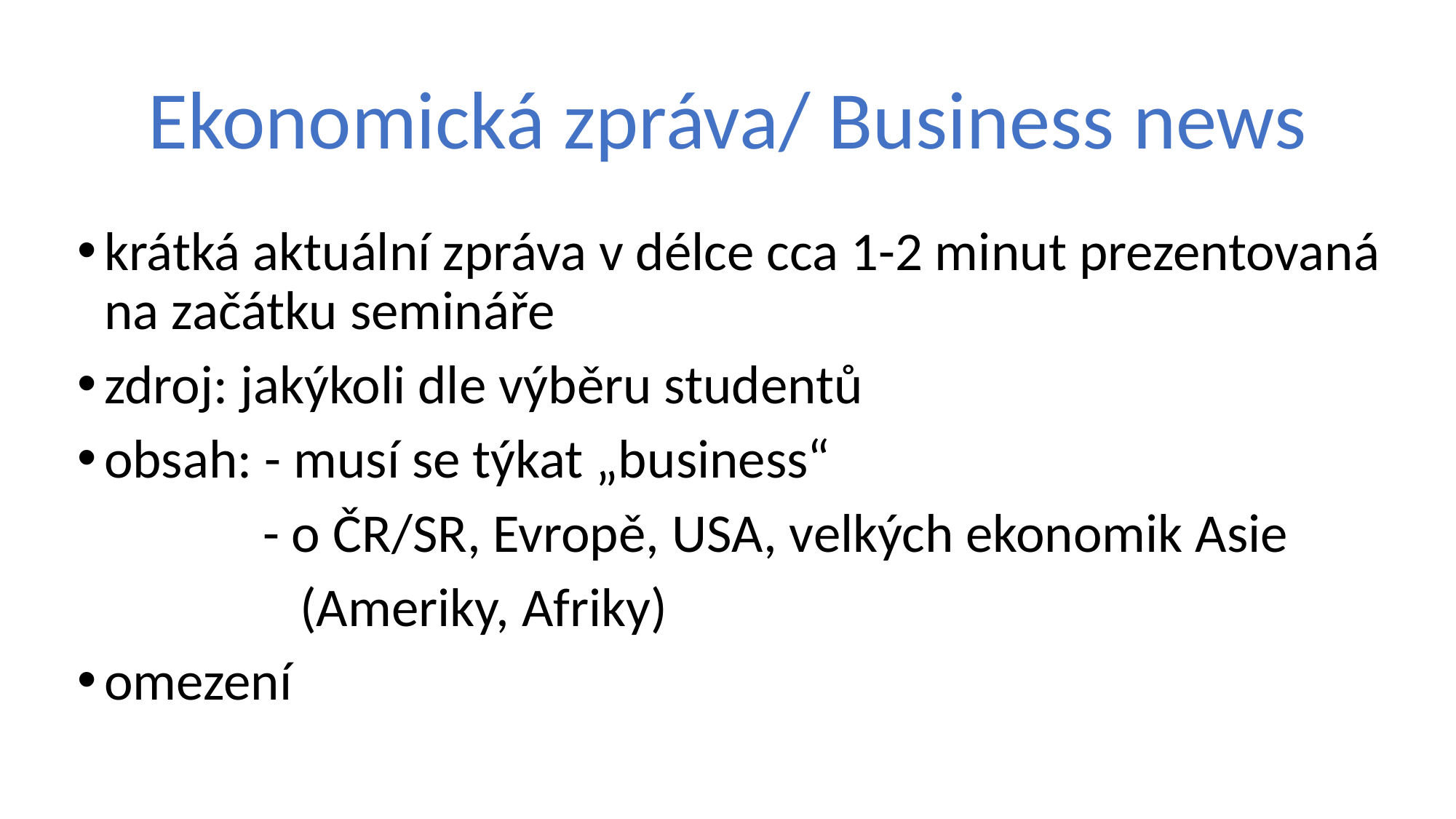

# Ekonomická zpráva/ Business news
krátká aktuální zpráva v délce cca 1-2 minut prezentovaná na začátku semináře
zdroj: jakýkoli dle výběru studentů
obsah: - musí se týkat „business“
               - o ČR/SR, Evropě, USA, velkých ekonomik Asie
                  (Ameriky, Afriky)
omezení